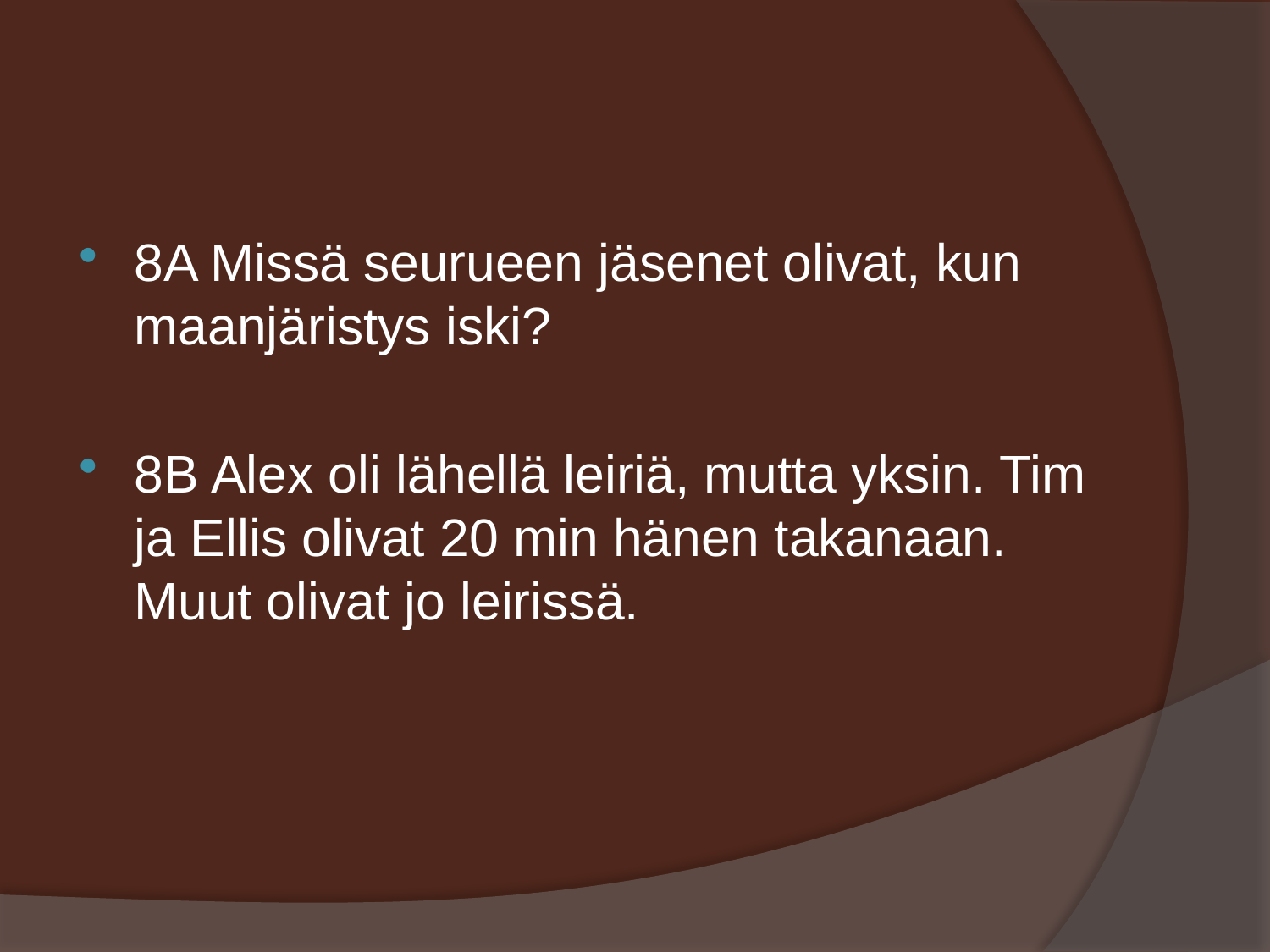

#
8A Missä seurueen jäsenet olivat, kun maanjäristys iski?

8B Alex oli lähellä leiriä, mutta yksin. Tim ja Ellis olivat 20 min hänen takanaan. Muut olivat jo leirissä.